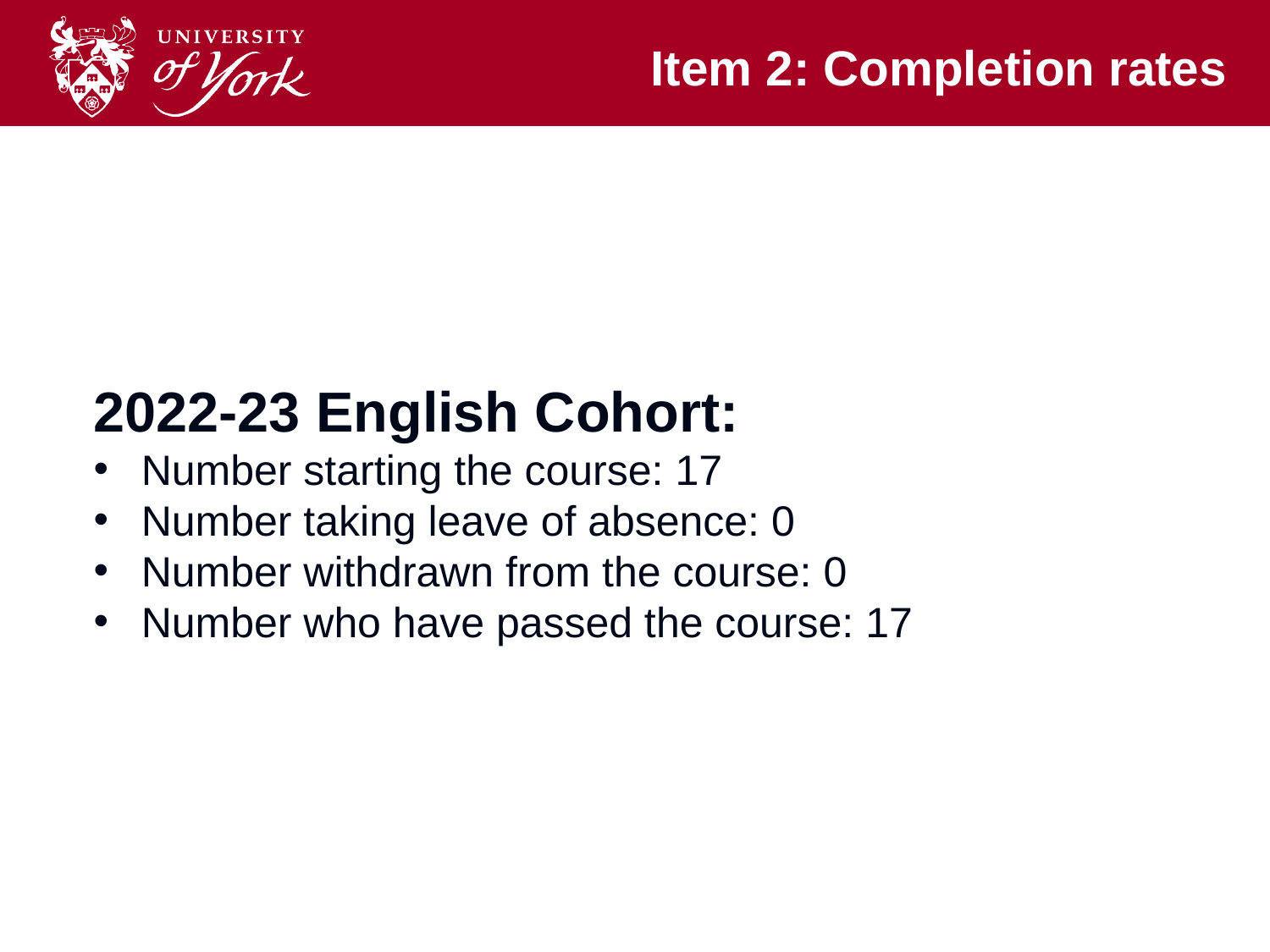

# Item 2: Completion rates
2022-23 English Cohort:
Number starting the course: 17
Number taking leave of absence: 0
Number withdrawn from the course: 0
Number who have passed the course: 17